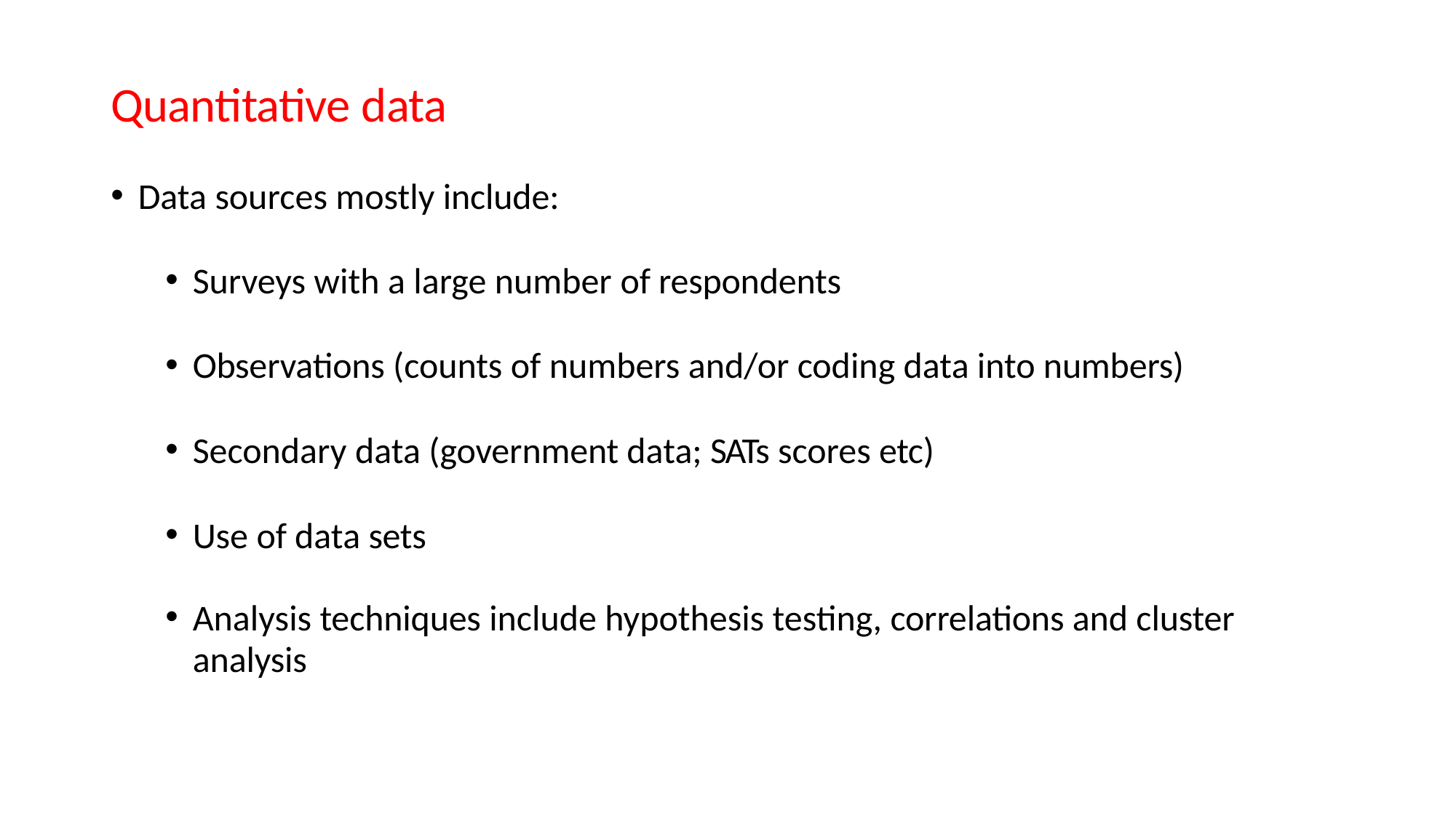

# Quantitative data
Data sources mostly include:
Surveys with a large number of respondents
Observations (counts of numbers and/or coding data into numbers)
Secondary data (government data; SATs scores etc)
Use of data sets
Analysis techniques include hypothesis testing, correlations and cluster
analysis